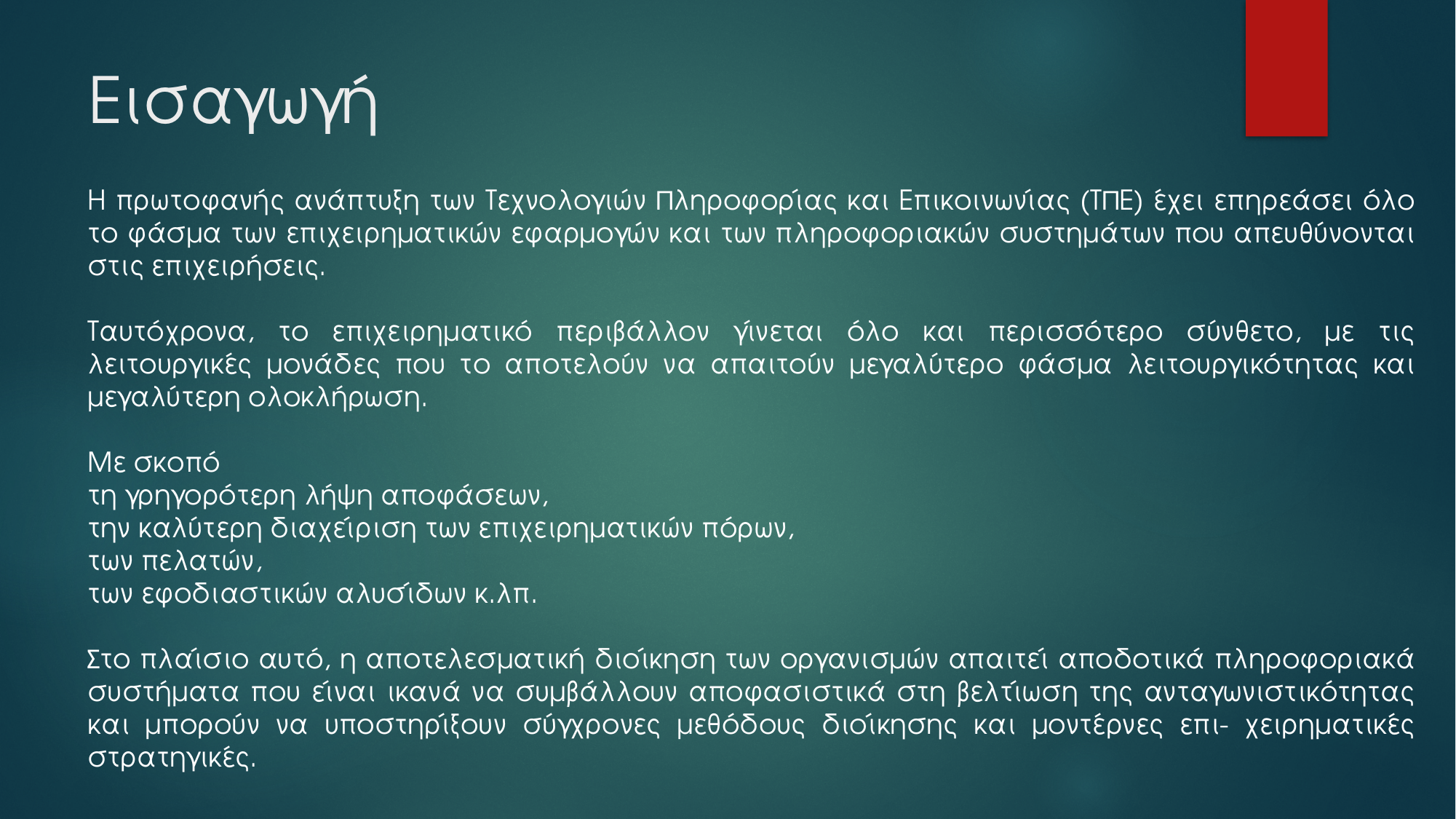

# Εισαγωγή

Η πρωτοφανής ανάπτυξη των Τεχνολογιών Πληροφορίας και Επικοινωνίας (ΤΠΕ) έχει επηρεάσει όλο το φάσμα των επιχειρηματικών εφαρμογών και των πληροφοριακών συστημάτων που απευθύνονται στις επιχειρήσεις.

Ταυτόχρονα, το επιχειρηματικό περιβάλλον γίνεται όλο και περισσότερο σύνθετο, με τις λειτουργικές μονάδες που το αποτελούν να απαιτούν μεγαλύτερο φάσμα λειτουργικότητας και μεγαλύτερη ολοκλήρωση.

Mε σκοπό
τη γρηγορότερη λήψη αποφάσεων,
την καλύτερη διαχείριση των επιχειρηματικών πόρων,
των πελατών,
των εφοδιαστικών αλυσίδων κ.λπ.

Στο πλαίσιο αυτό, η αποτελεσματική διοίκηση των οργανισμών απαιτεί αποδοτικά πληροφοριακά συστήματα που είναι ικανά να συμβάλλουν αποφασιστικά στη βελτίωση της ανταγωνιστικότητας και μπορούν να υποστηρίξουν σύγχρονες μεθόδους διοίκησης και μοντέρνες επι- χειρηματικές στρατηγικές.